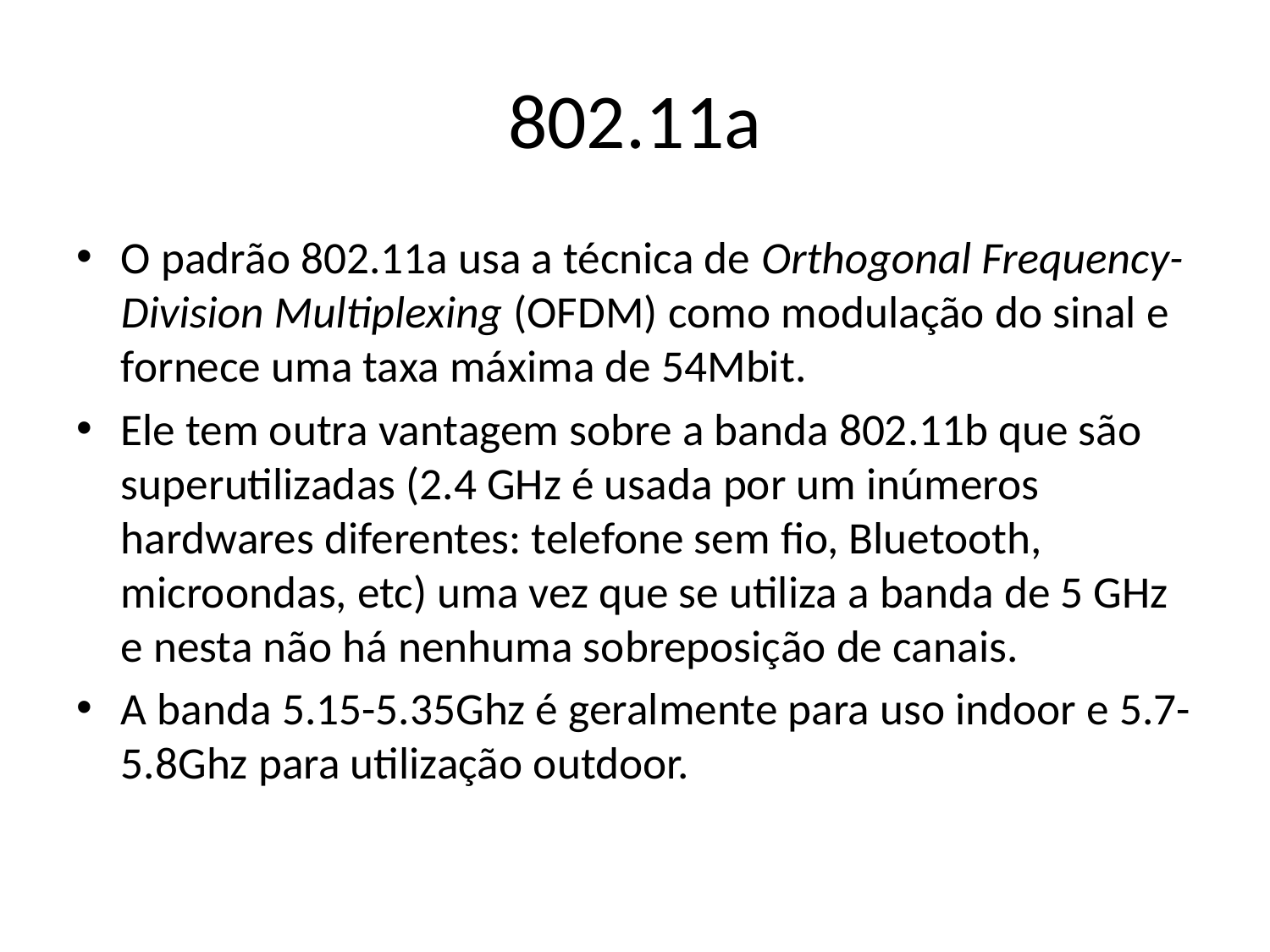

# 802.11a
O padrão 802.11a usa a técnica de Orthogonal Frequency-Division Multiplexing (OFDM) como modulação do sinal e fornece uma taxa máxima de 54Mbit.
Ele tem outra vantagem sobre a banda 802.11b que são superutilizadas (2.4 GHz é usada por um inúmeros hardwares diferentes: telefone sem fio, Bluetooth, microondas, etc) uma vez que se utiliza a banda de 5 GHz e nesta não há nenhuma sobreposição de canais.
A banda 5.15-5.35Ghz é geralmente para uso indoor e 5.7-5.8Ghz para utilização outdoor.